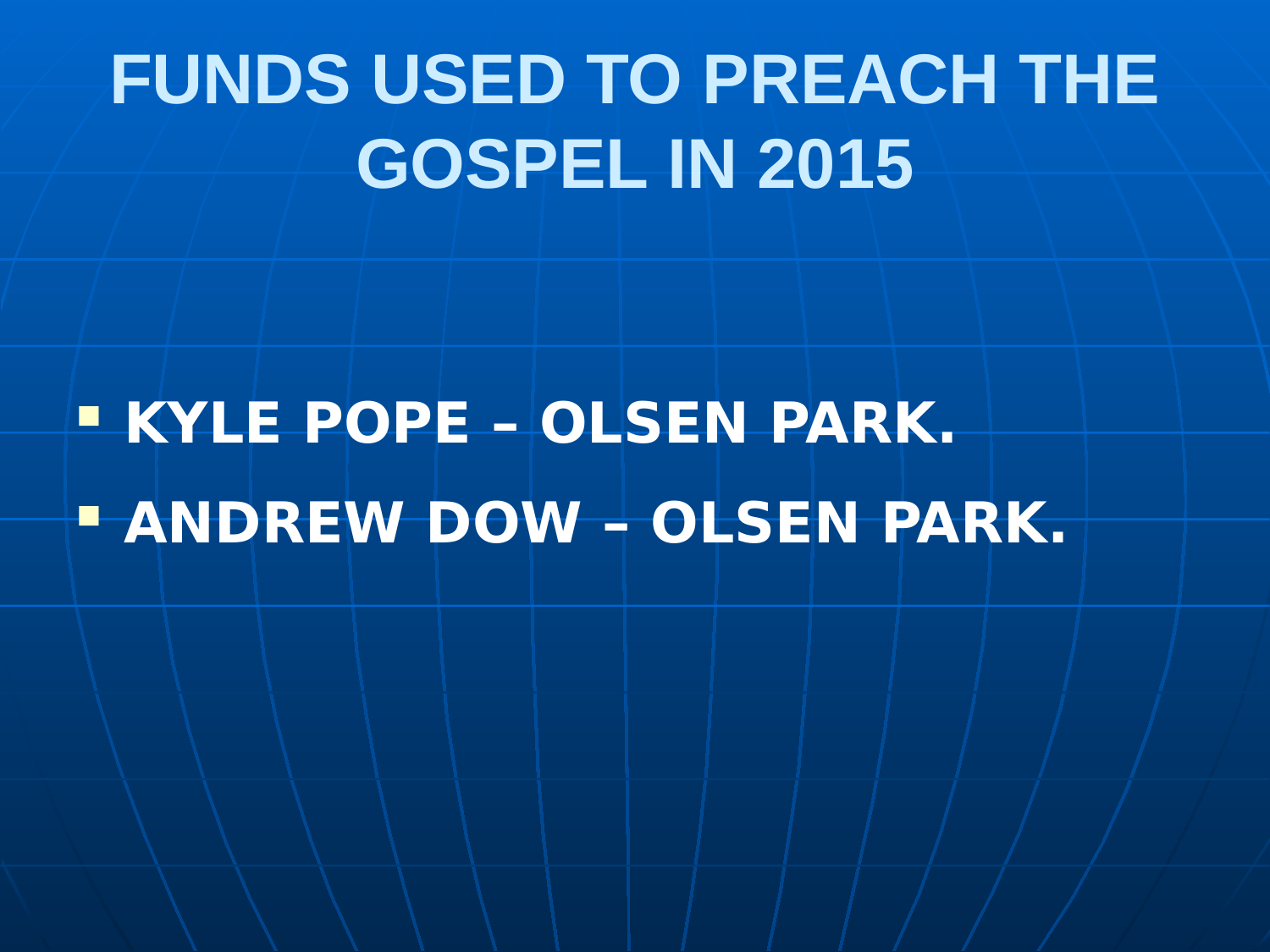

# FUNDS USED TO PREACH THE GOSPEL IN 2015

KYLE POPE – OLSEN PARK.
ANDREW DOW – OLSEN PARK.